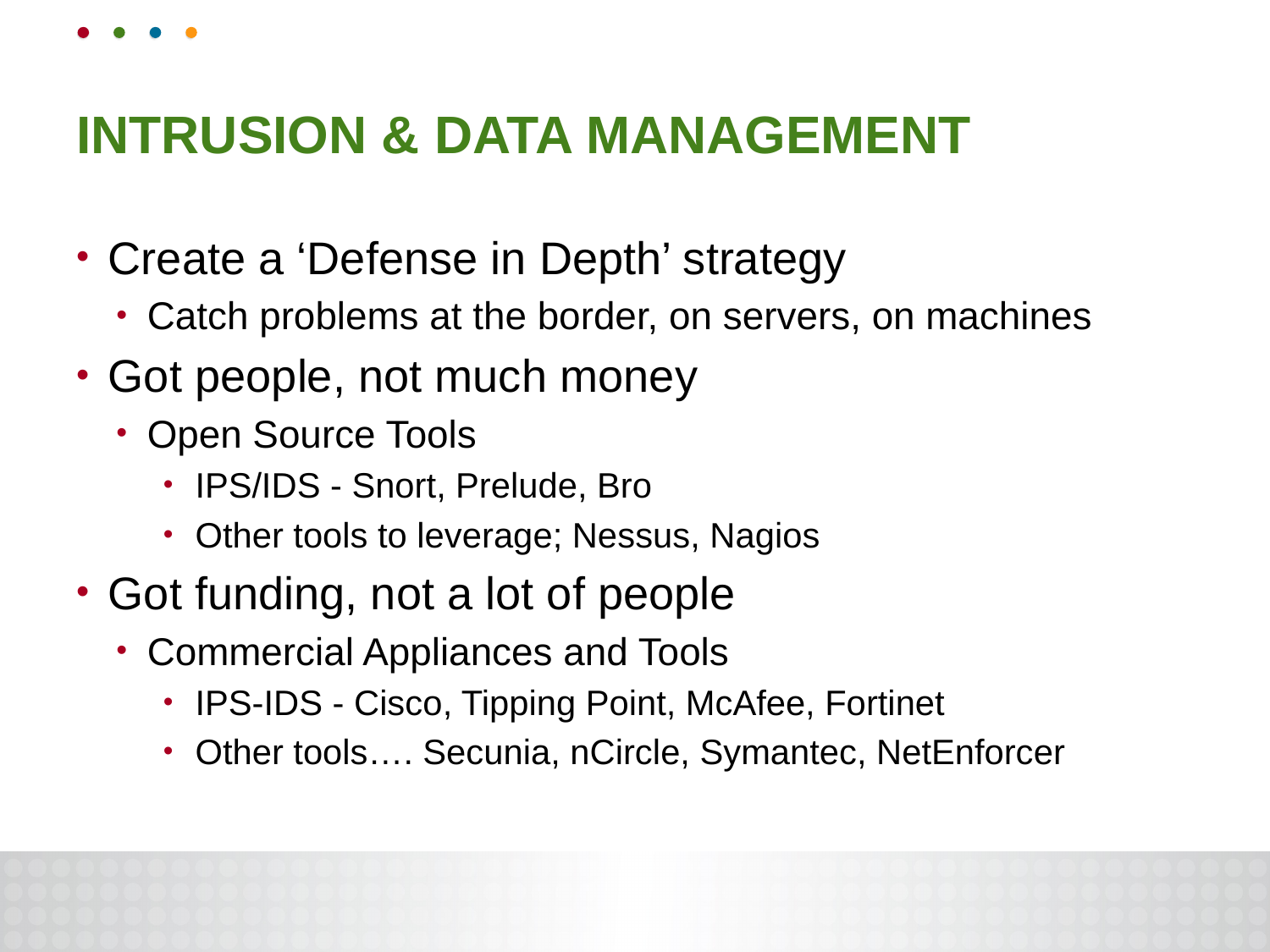

INTRUSION & DATA MANAGEMENT
Create a ‘Defense in Depth’ strategy
Catch problems at the border, on servers, on machines
Got people, not much money
Open Source Tools
IPS/IDS - Snort, Prelude, Bro
Other tools to leverage; Nessus, Nagios
Got funding, not a lot of people
Commercial Appliances and Tools
IPS-IDS - Cisco, Tipping Point, McAfee, Fortinet
Other tools…. Secunia, nCircle, Symantec, NetEnforcer